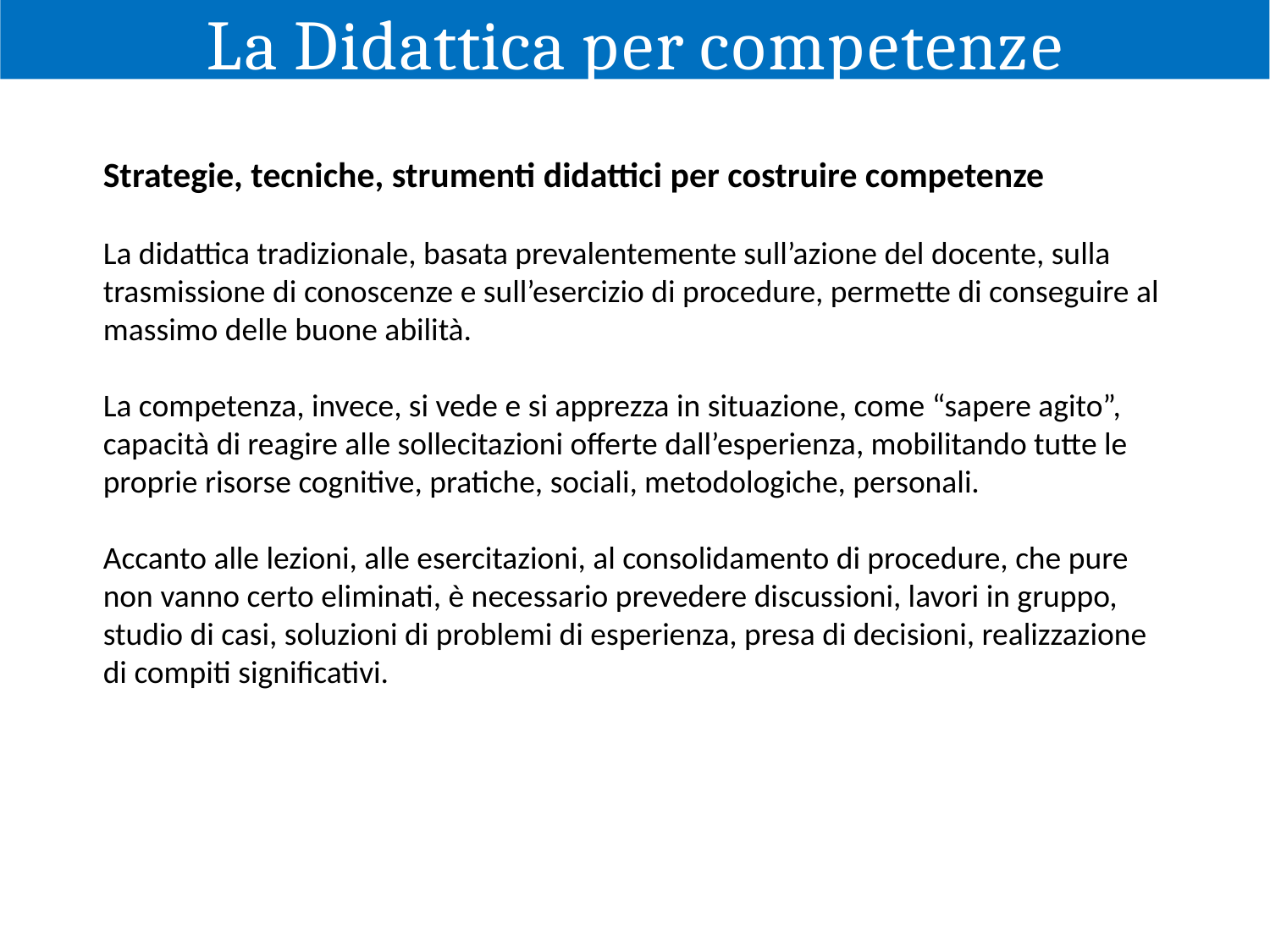

La Didattica per competenze
Strategie, tecniche, strumenti didattici per costruire competenze

La didattica tradizionale, basata prevalentemente sull’azione del docente, sulla trasmissione di conoscenze e sull’esercizio di procedure, permette di conseguire al massimo delle buone abilità.

La competenza, invece, si vede e si apprezza in situazione, come “sapere agito”, capacità di reagire alle sollecitazioni offerte dall’esperienza, mobilitando tutte le proprie risorse cognitive, pratiche, sociali, metodologiche, personali.

Accanto alle lezioni, alle esercitazioni, al consolidamento di procedure, che pure non vanno certo eliminati, è necessario prevedere discussioni, lavori in gruppo, studio di casi, soluzioni di problemi di esperienza, presa di decisioni, realizzazione di compiti significativi.